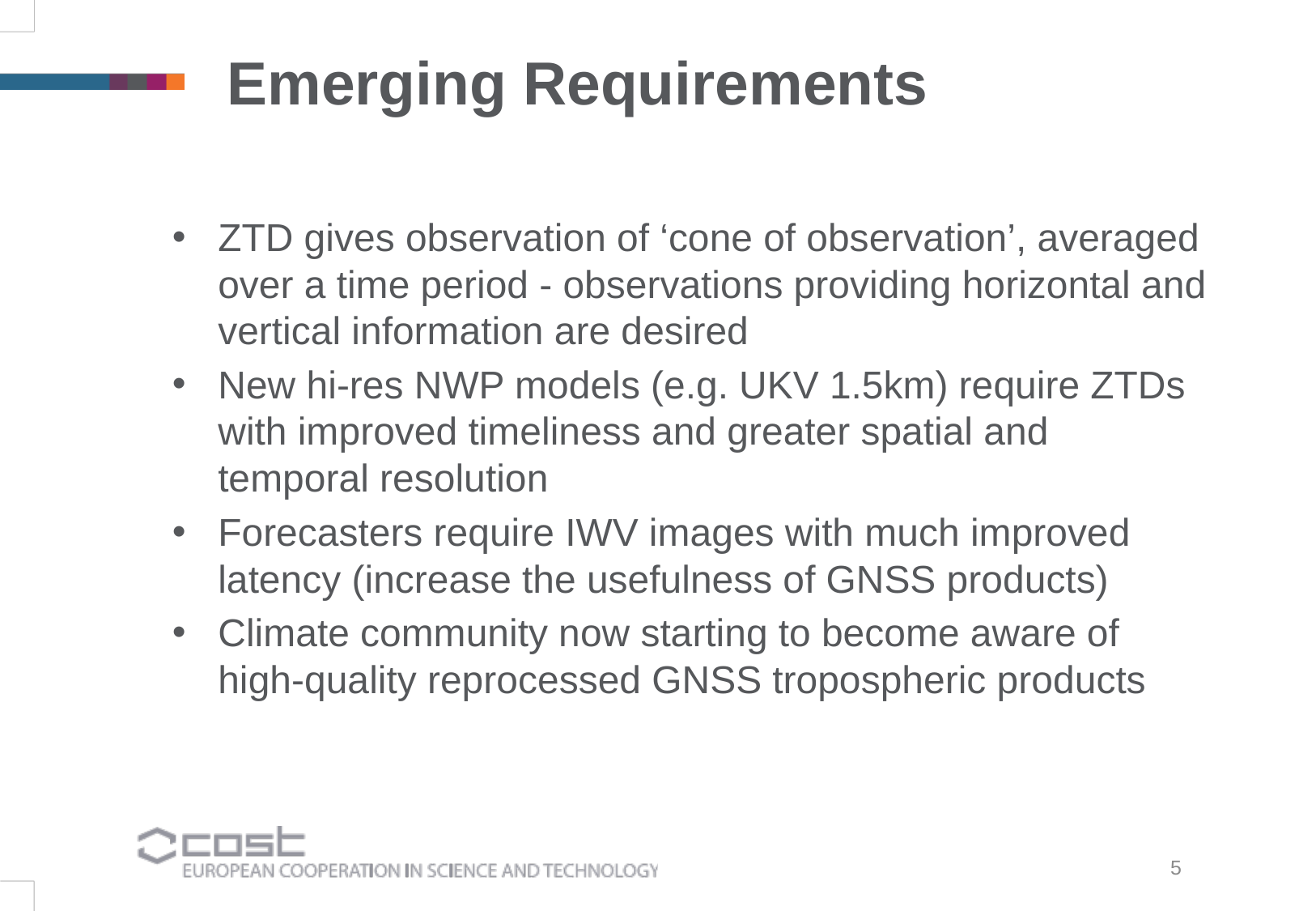

Emerging Requirements
ZTD gives observation of ‘cone of observation’, averaged over a time period - observations providing horizontal and vertical information are desired
New hi-res NWP models (e.g. UKV 1.5km) require ZTDs with improved timeliness and greater spatial and temporal resolution
Forecasters require IWV images with much improved latency (increase the usefulness of GNSS products)
Climate community now starting to become aware of high-quality reprocessed GNSS tropospheric products

5